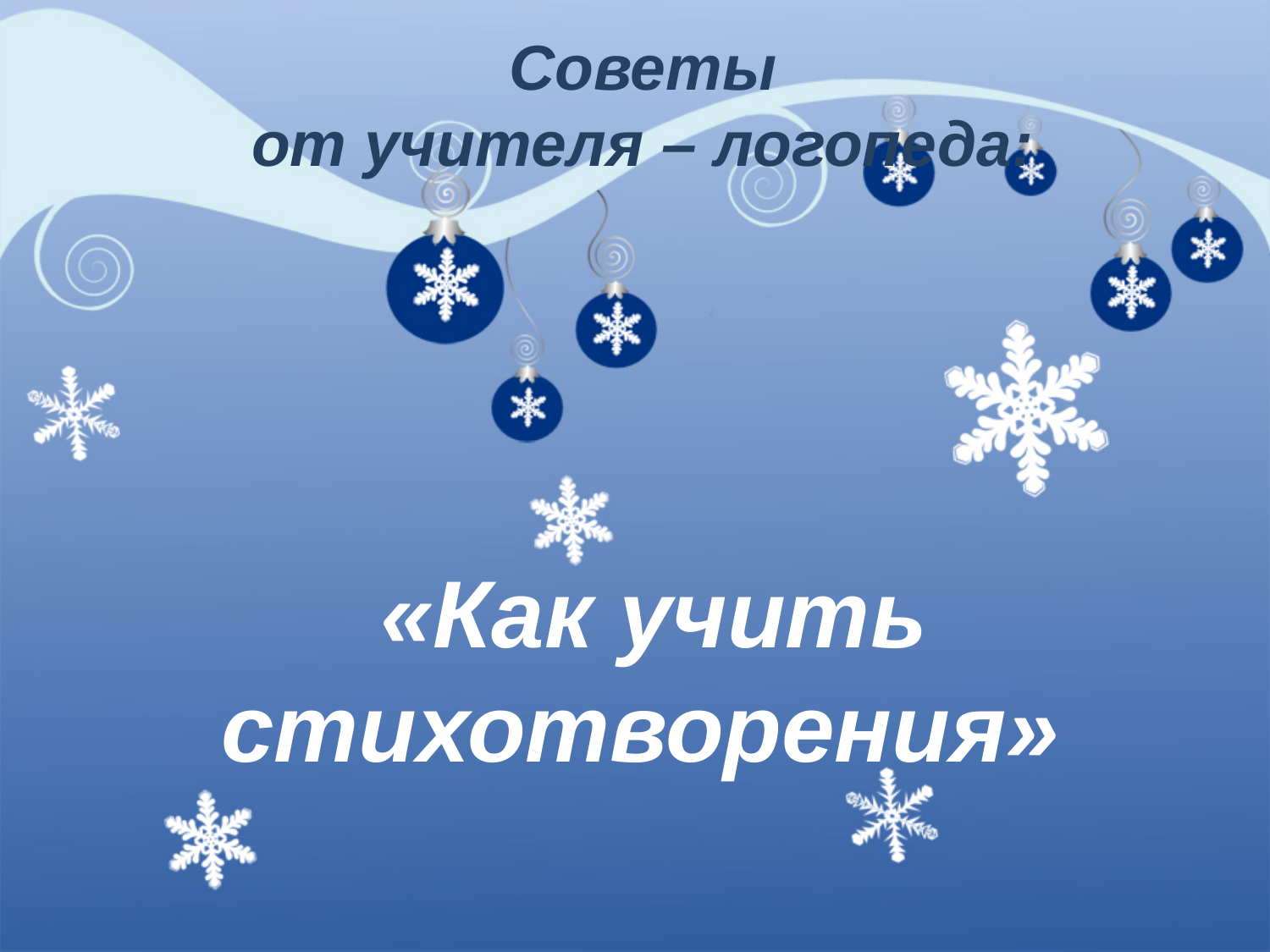

# Советы от учителя – логопеда:
«Как учить стихотворения»